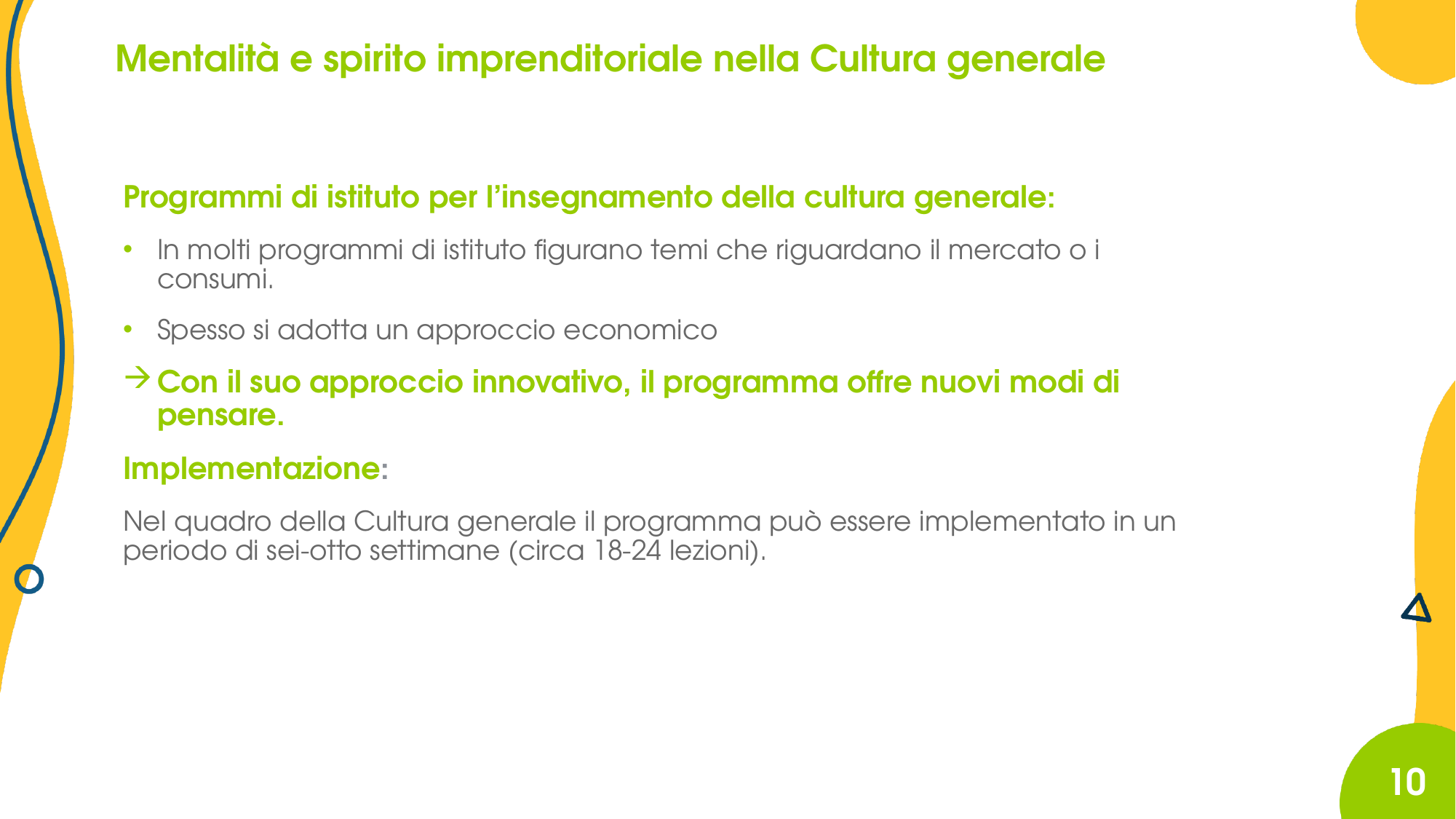

Mentalità e spirito imprenditoriale nella Cultura generale

Programmi di istituto per l’insegnamento della cultura generale:
In molti programmi di istituto figurano temi che riguardano il mercato o i consumi.
Spesso si adotta un approccio economico
Con il suo approccio innovativo, il programma offre nuovi modi di pensare.
Implementazione:
Nel quadro della Cultura generale il programma può essere implementato in un periodo di sei-otto settimane (circa 18-24 lezioni).

10